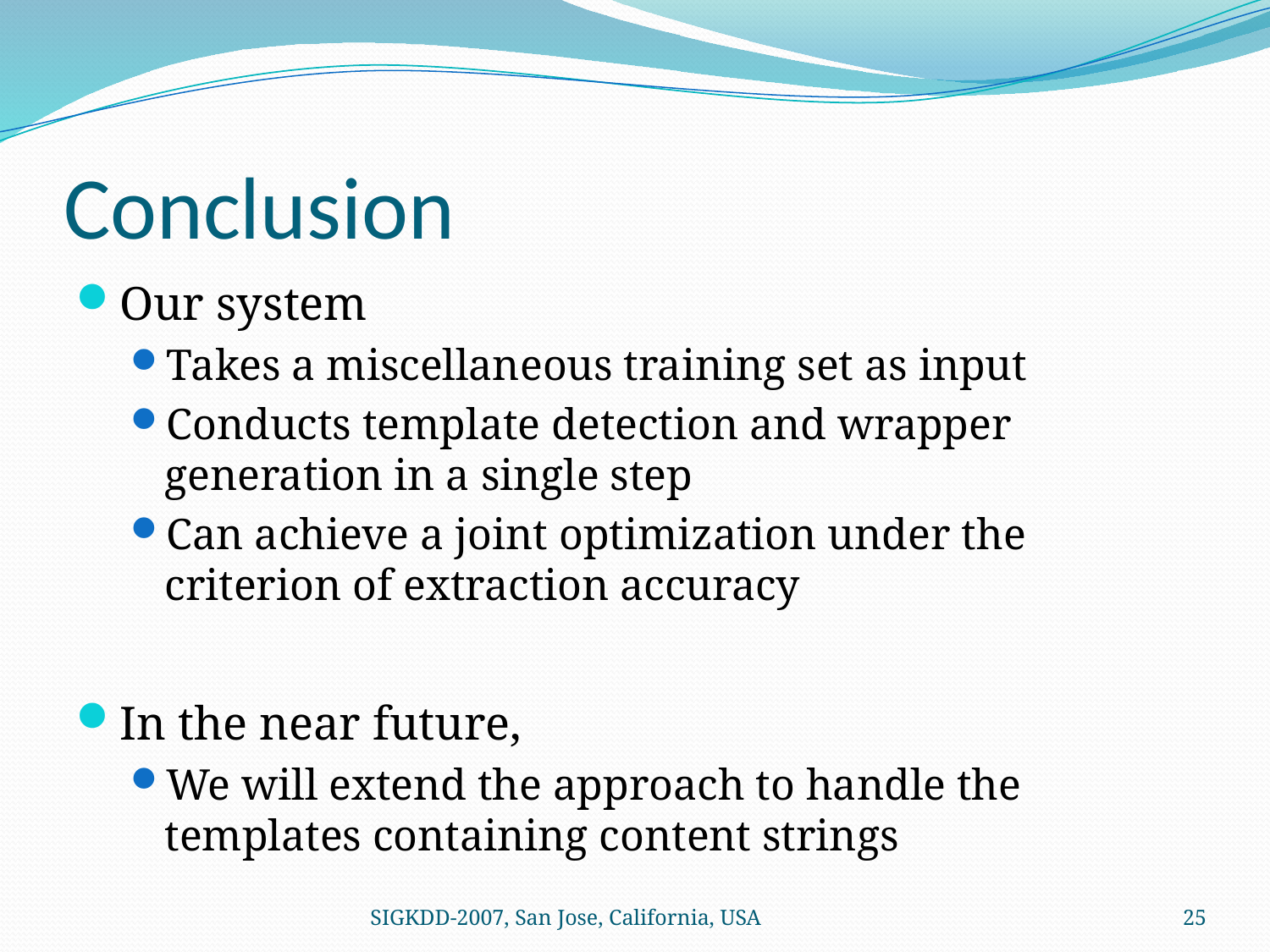

# Conclusion
Our system
Takes a miscellaneous training set as input
Conducts template detection and wrapper generation in a single step
Can achieve a joint optimization under the criterion of extraction accuracy

In the near future,
We will extend the approach to handle the templates containing content strings
SIGKDD-2007, San Jose, California, USA
25